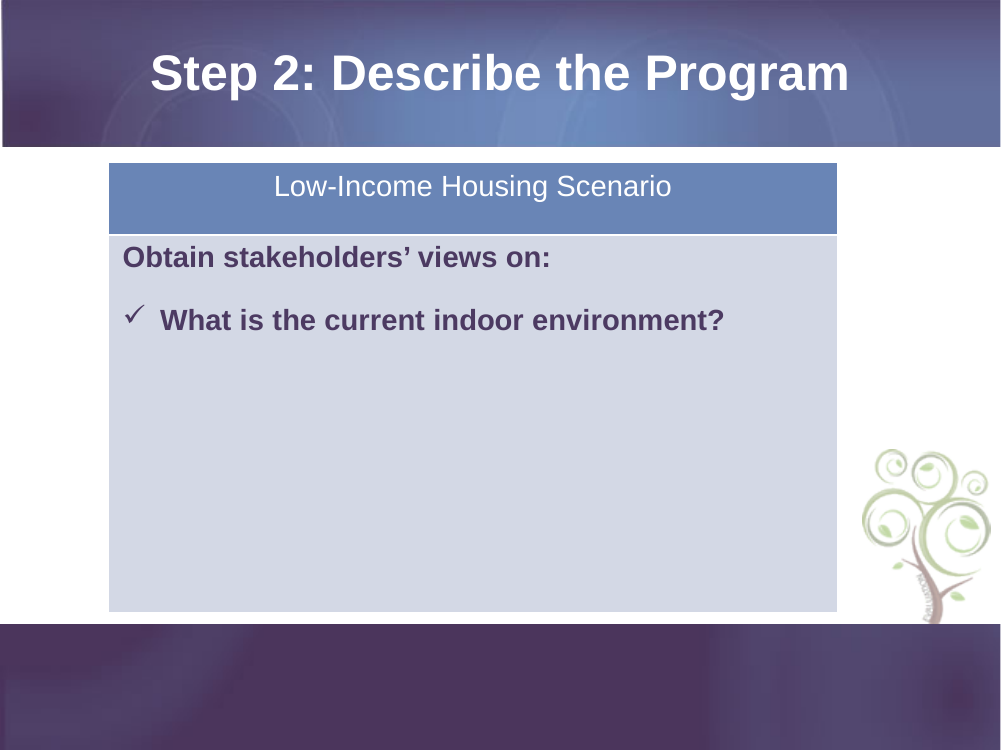

# Step 2: Describe the Program
| Low-Income Housing Scenario |
| --- |
| Obtain stakeholders’ views on: What is the current indoor environment? |